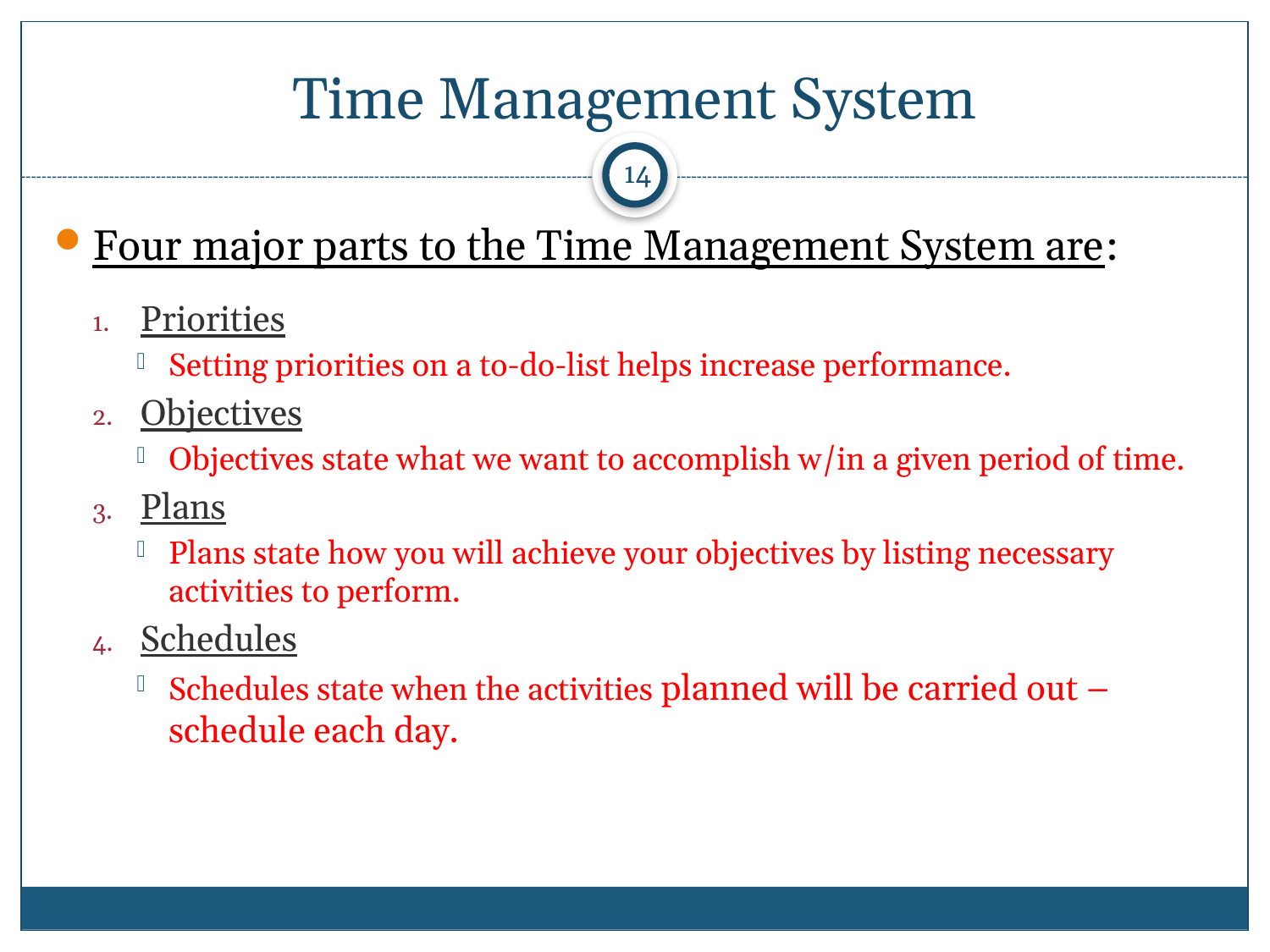

# Time Management System
14
Four major parts to the Time Management System are:

Priorities
Setting priorities on a to-do-list helps increase performance.
Objectives
Objectives state what we want to accomplish w/in a given period of time.
Plans
Plans state how you will achieve your objectives by listing necessary activities to perform.
Schedules
Schedules state when the activities planned will be carried out – schedule each day.